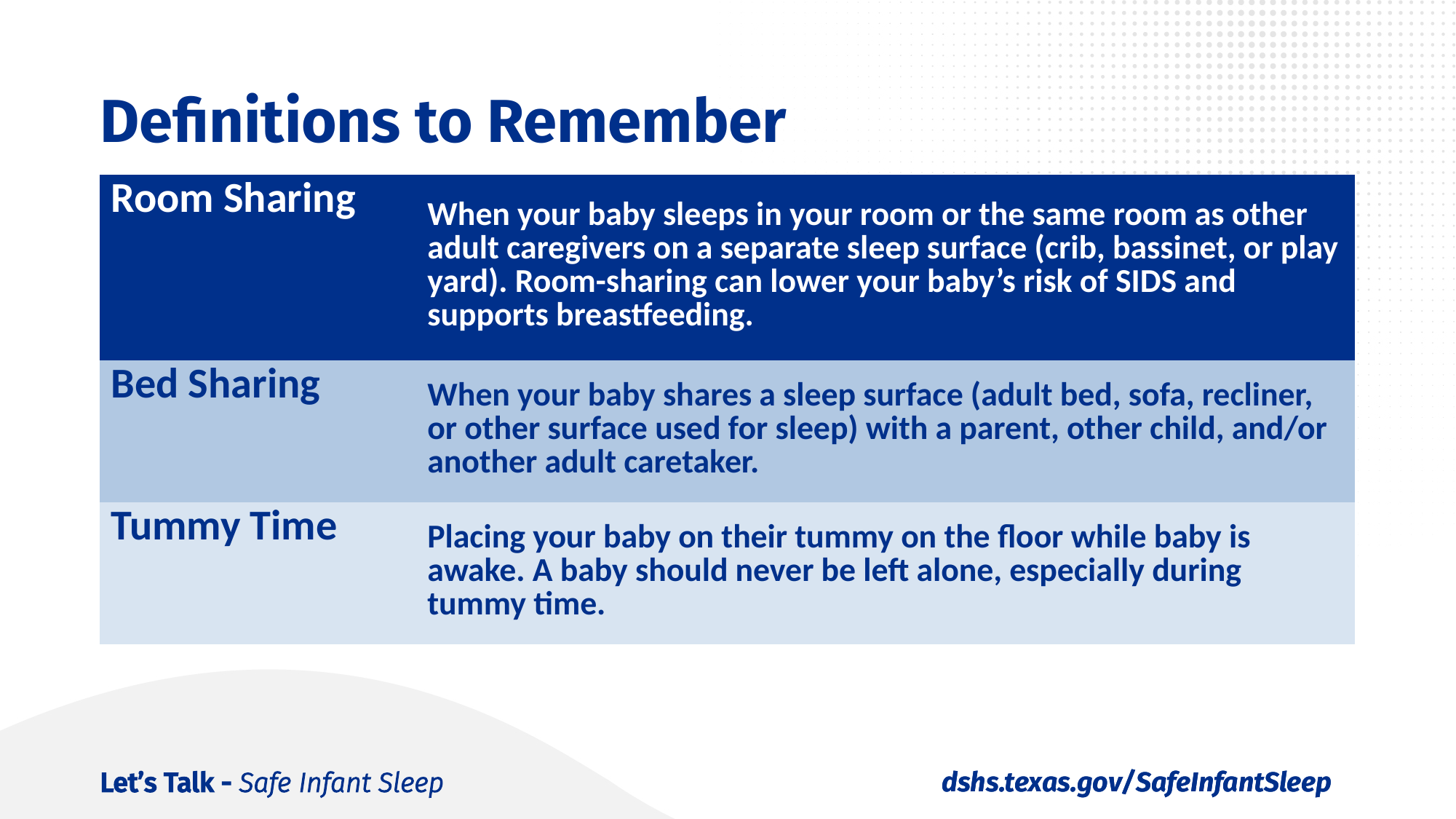

# Definitions to Remember
| Room Sharing | When your baby sleeps in your room or the same room as other adult caregivers on a separate sleep surface (crib, bassinet, or play yard). Room-sharing can lower your baby’s risk of SIDS and supports breastfeeding. |
| --- | --- |
| Bed Sharing | When your baby shares a sleep surface (adult bed, sofa, recliner, or other surface used for sleep) with a parent, other child, and/or another adult caretaker. |
| Tummy Time | Placing your baby on their tummy on the floor while baby is awake. A baby should never be left alone, especially during tummy time. |
Let’s Talk - Safe Infant Sleep